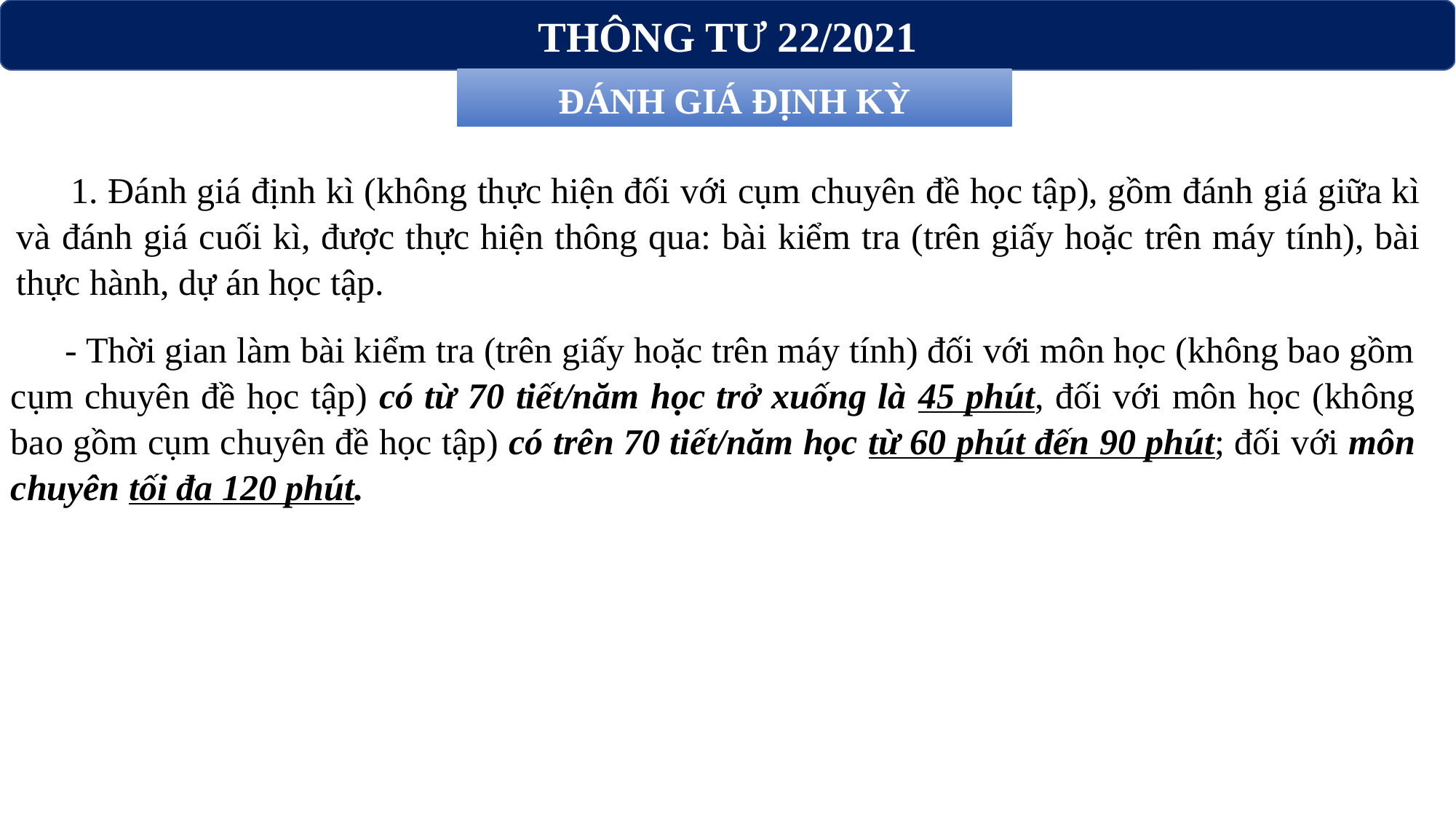

THÔNG TƯ 22/2021
ĐÁNH GIÁ ĐỊNH KỲ
1. Đánh giá định kì (không thực hiện đối với cụm chuyên đề học tập), gồm đánh giá giữa kì và đánh giá cuối kì, được thực hiện thông qua: bài kiểm tra (trên giấy hoặc trên máy tính), bài thực hành, dự án học tập.
- Thời gian làm bài kiểm tra (trên giấy hoặc trên máy tính) đối với môn học (không bao gồm cụm chuyên đề học tập) có từ 70 tiết/năm học trở xuống là 45 phút, đối với môn học (không bao gồm cụm chuyên đề học tập) có trên 70 tiết/năm học từ 60 phút đến 90 phút; đối với môn chuyên tối đa 120 phút.